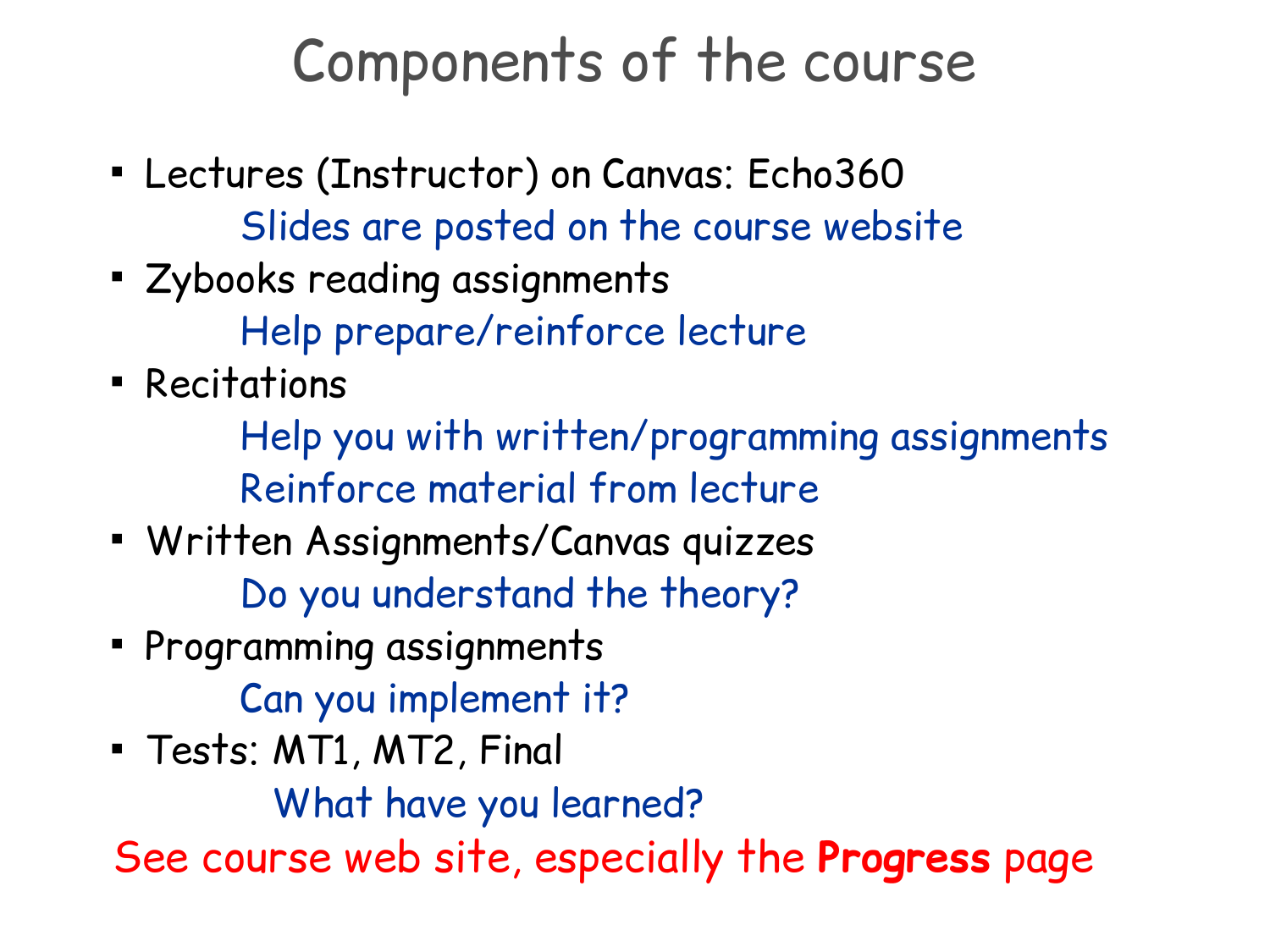

# Components of the course
Lectures (Instructor) on Canvas: Echo360
	Slides are posted on the course website
Zybooks reading assignments
	Help prepare/reinforce lecture
Recitations
	Help you with written/programming assignments
	Reinforce material from lecture
Written Assignments/Canvas quizzes
	Do you understand the theory?
Programming assignments
	Can you implement it?
Tests: MT1, MT2, Final
      	What have you learned?
See course web site, especially the Progress page